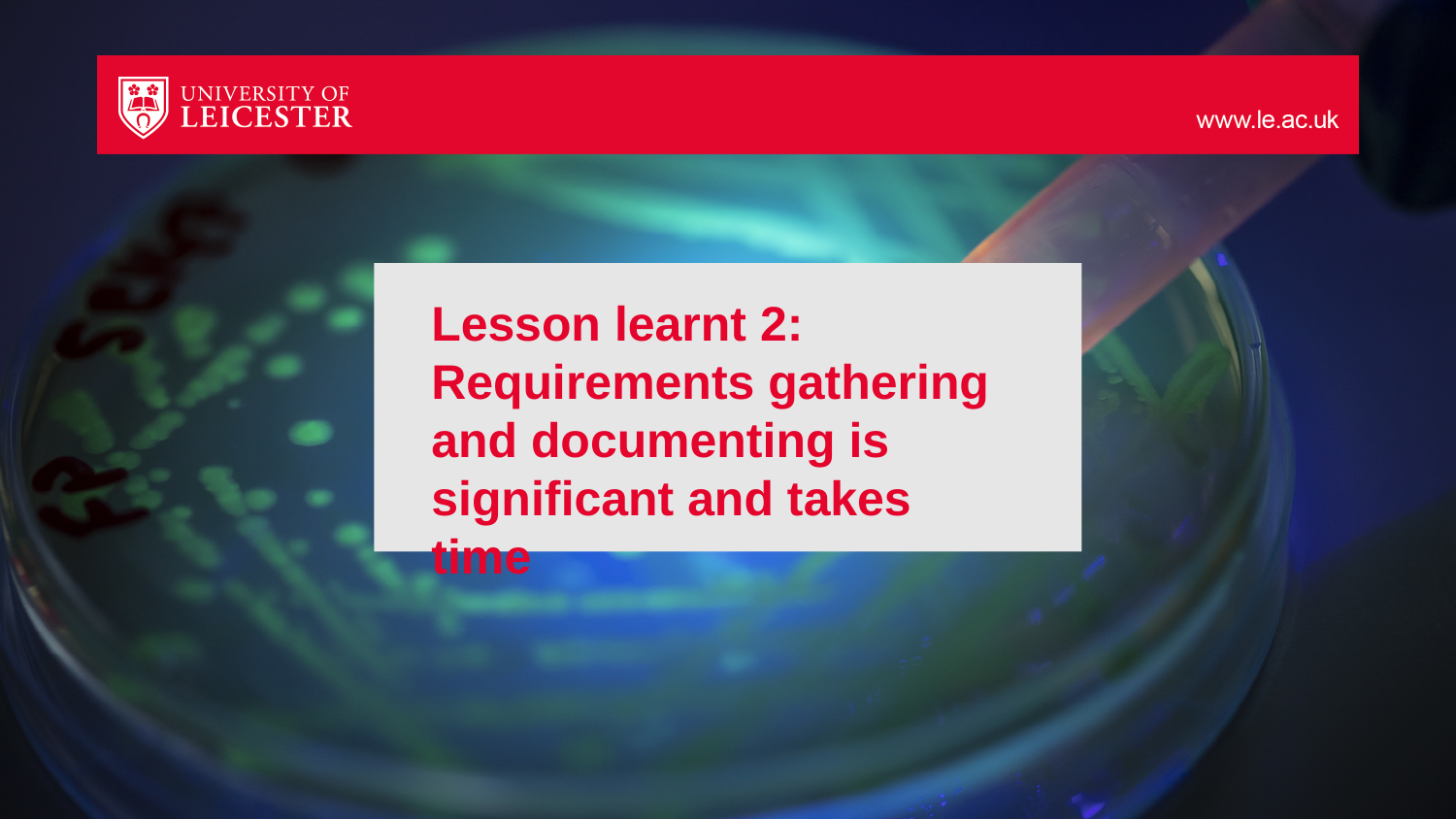

# Lesson learnt 2: Requirements gathering and documenting is significant and takes time